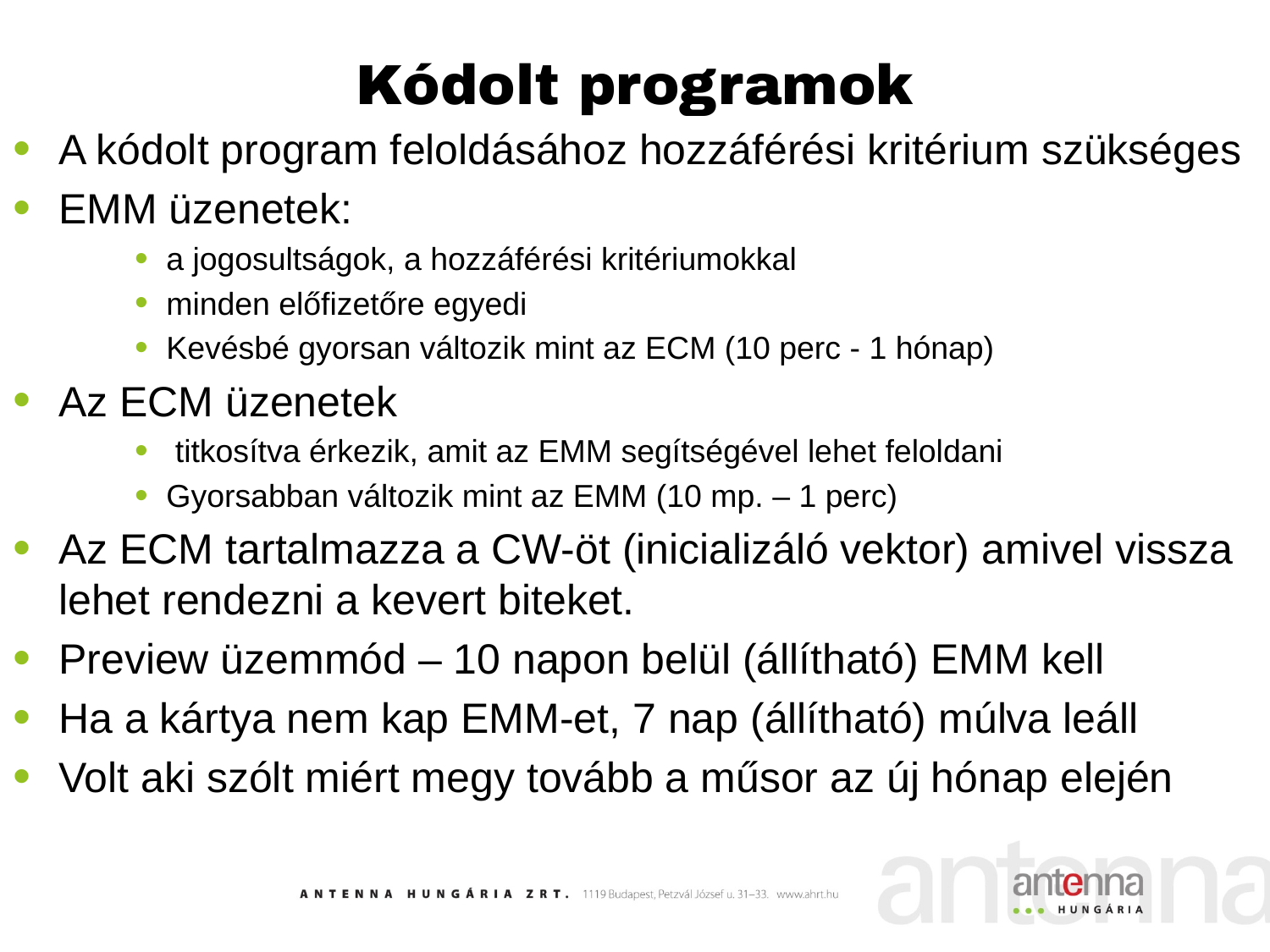

# Kódolt programok
A kódolt program feloldásához hozzáférési kritérium szükséges
EMM üzenetek:
a jogosultságok, a hozzáférési kritériumokkal
minden előfizetőre egyedi
Kevésbé gyorsan változik mint az ECM (10 perc - 1 hónap)
Az ECM üzenetek
 titkosítva érkezik, amit az EMM segítségével lehet feloldani
Gyorsabban változik mint az EMM (10 mp. – 1 perc)
Az ECM tartalmazza a CW-öt (inicializáló vektor) amivel vissza lehet rendezni a kevert biteket.
Preview üzemmód – 10 napon belül (állítható) EMM kell
Ha a kártya nem kap EMM-et, 7 nap (állítható) múlva leáll
Volt aki szólt miért megy tovább a műsor az új hónap elején